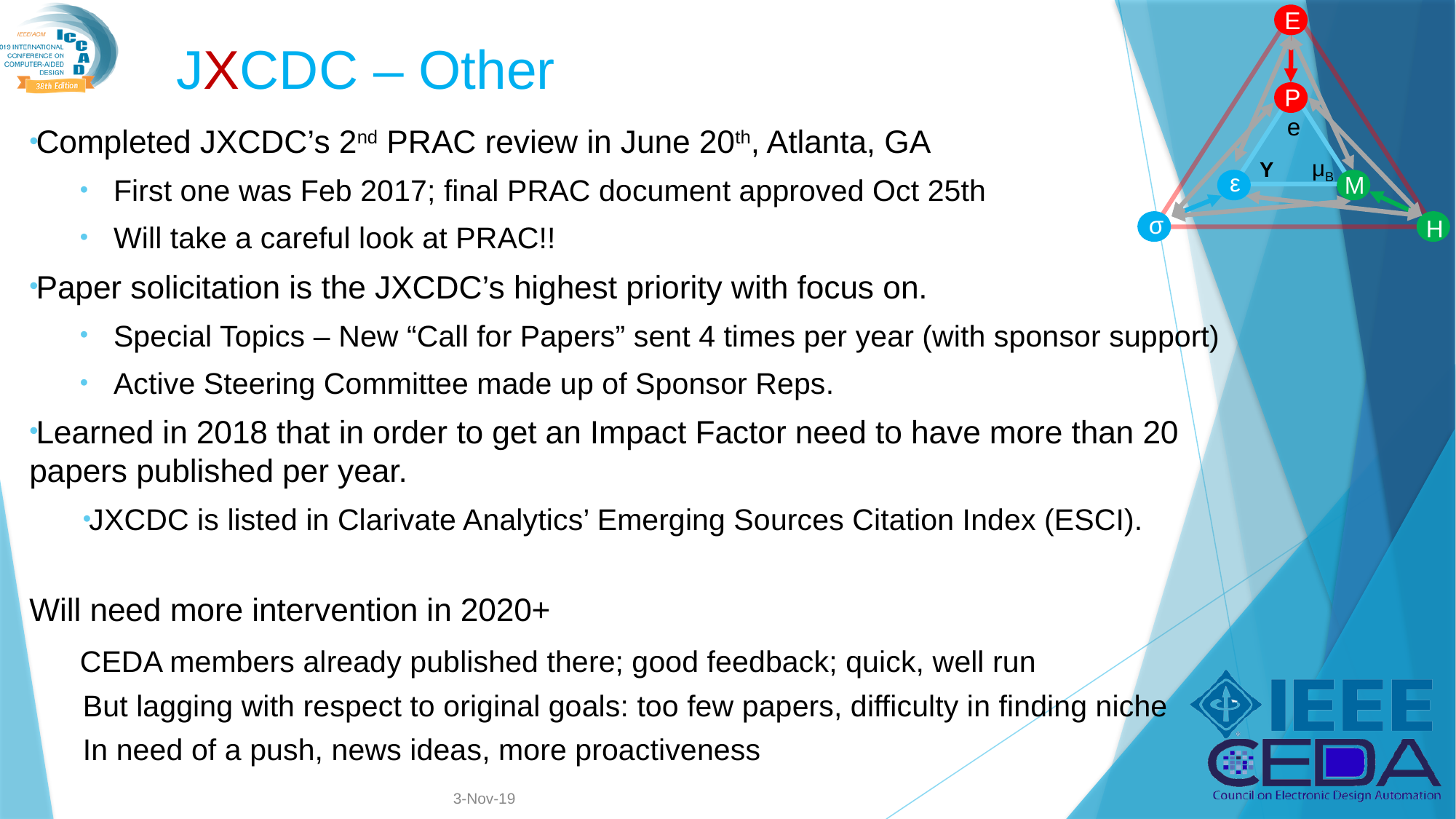

3-Nov-19
61
E

P

ε
M

σ
H

e
μB
Y
# JXCDC – Other
Completed JXCDC’s 2nd PRAC review in June 20th, Atlanta, GA
First one was Feb 2017; final PRAC document approved Oct 25th
Will take a careful look at PRAC!!
Paper solicitation is the JXCDC’s highest priority with focus on.
Special Topics – New “Call for Papers” sent 4 times per year (with sponsor support)
Active Steering Committee made up of Sponsor Reps.
Learned in 2018 that in order to get an Impact Factor need to have more than 20 papers published per year.
JXCDC is listed in Clarivate Analytics’ Emerging Sources Citation Index (ESCI).

Will need more intervention in 2020+
CEDA members already published there; good feedback; quick, well run
But lagging with respect to original goals: too few papers, difficulty in finding niche
In need of a push, news ideas, more proactiveness